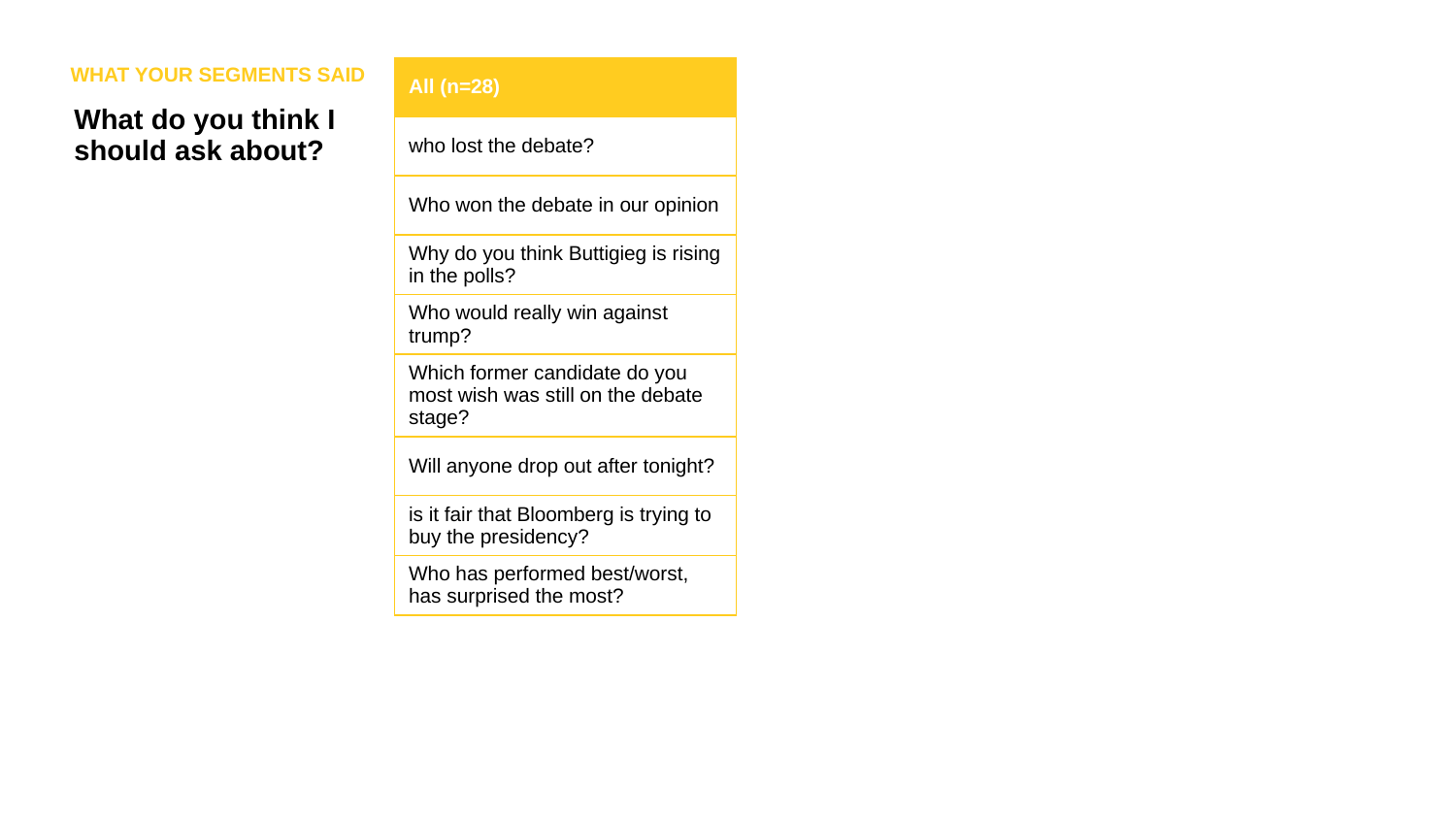

WHAT YOUR SEGMENTS SAID
| All (n=28) |
| --- |
| who lost the debate? |
| Who won the debate in our opinion |
| Why do you think Buttigieg is rising in the polls? |
| Who would really win against trump? |
| Which former candidate do you most wish was still on the debate stage? |
| Will anyone drop out after tonight? |
| is it fair that Bloomberg is trying to buy the presidency? |
| Who has performed best/worst, has surprised the most? |
What do you think I should ask about?